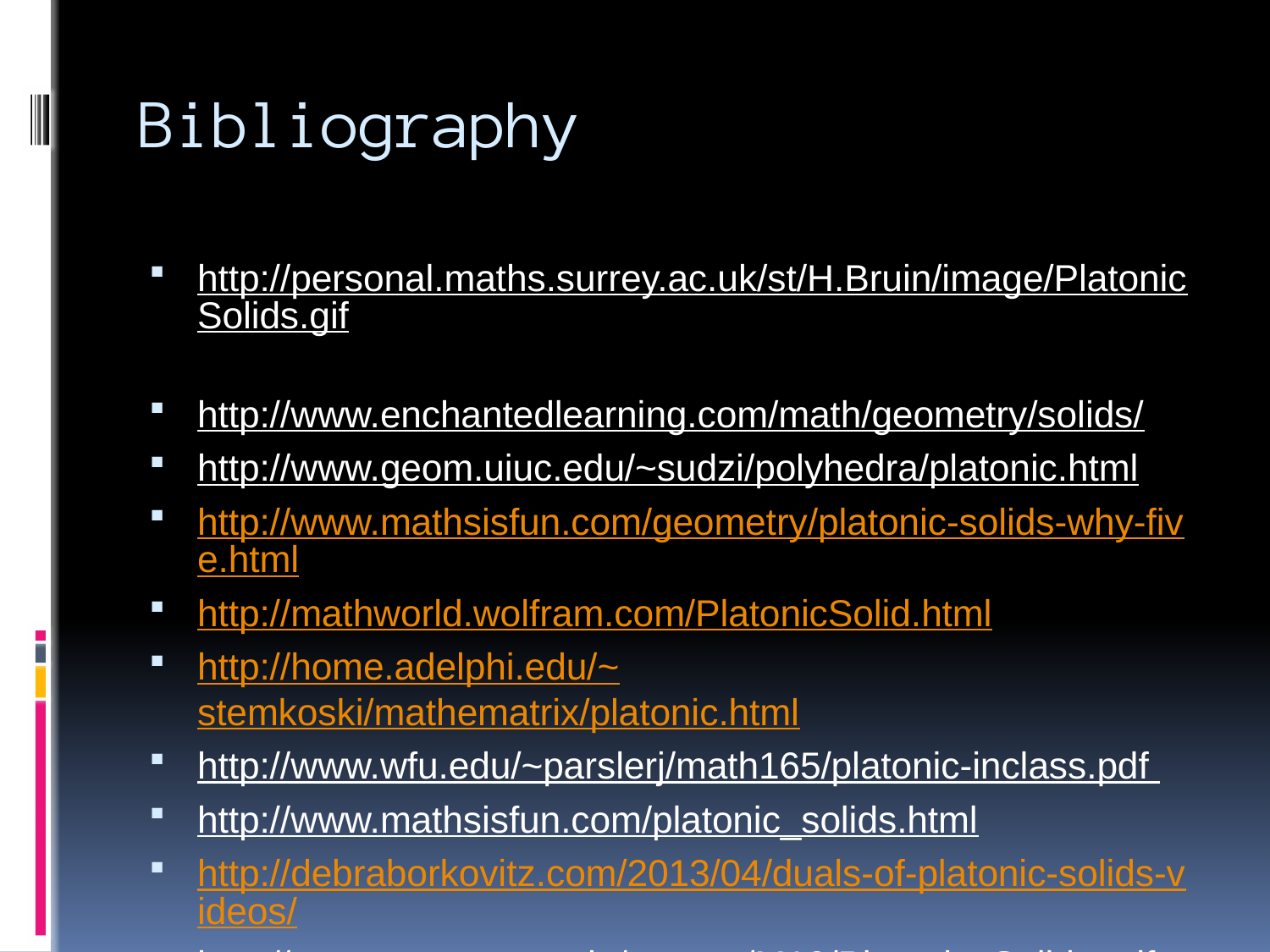

# Bibliography
http://personal.maths.surrey.ac.uk/st/H.Bruin/image/PlatonicSolids.gif
http://www.enchantedlearning.com/math/geometry/solids/
http://www.geom.uiuc.edu/~sudzi/polyhedra/platonic.html
http://www.mathsisfun.com/geometry/platonic-solids-why-five.html
http://mathworld.wolfram.com/PlatonicSolid.html
http://home.adelphi.edu/~stemkoski/mathematrix/platonic.html
http://www.wfu.edu/~parslerj/math165/platonic-inclass.pdf
http://www.mathsisfun.com/platonic_solids.html
http://debraborkovitz.com/2013/04/duals-of-platonic-solids-videos/
http://www.santarosa.edu/~gsturr/M10/Platonic_Solids.pdf